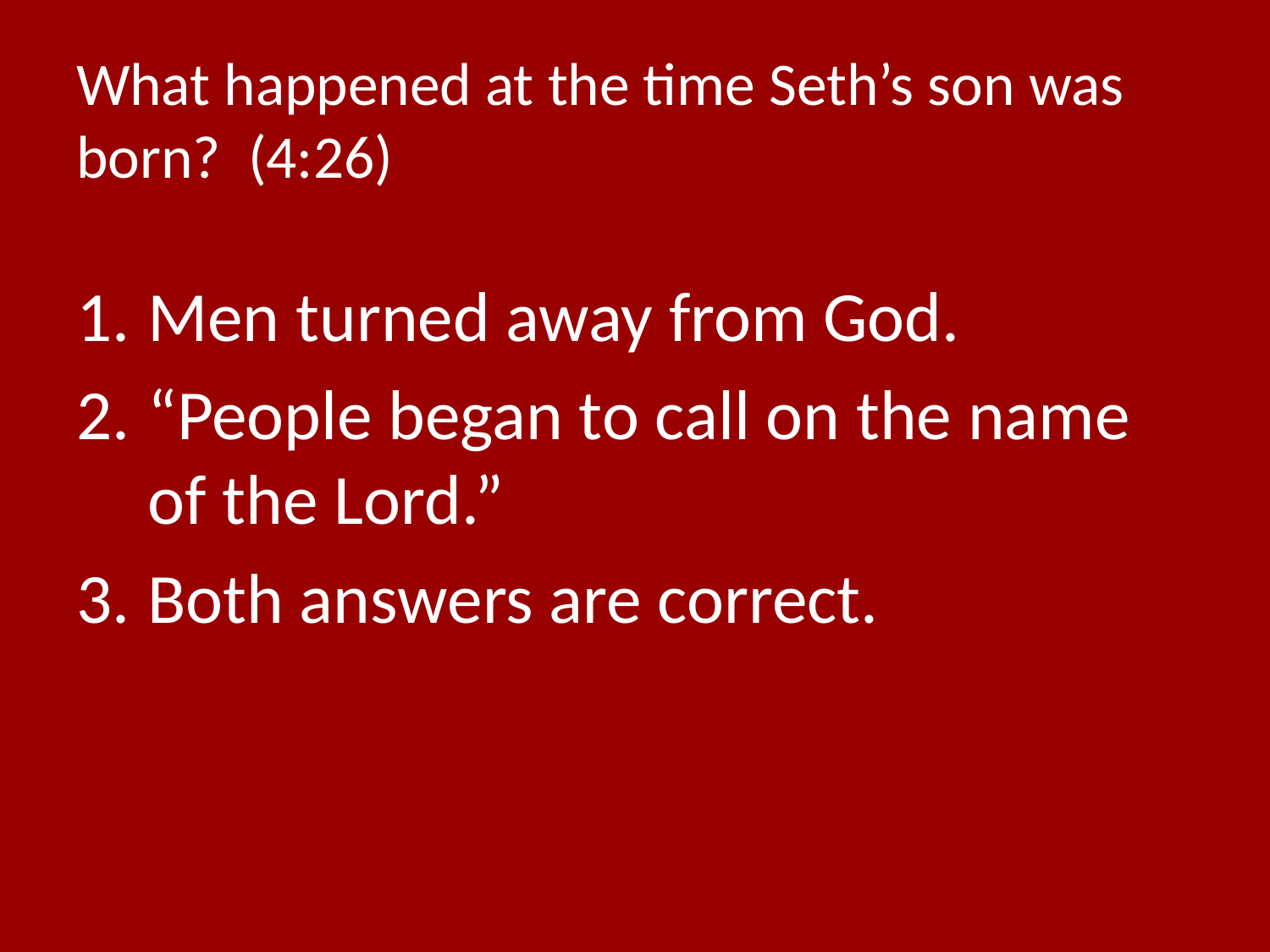

# What happened at the time Seth’s son was born?  (4:26)
Men turned away from God.
“People began to call on the name of the Lord.”
Both answers are correct.